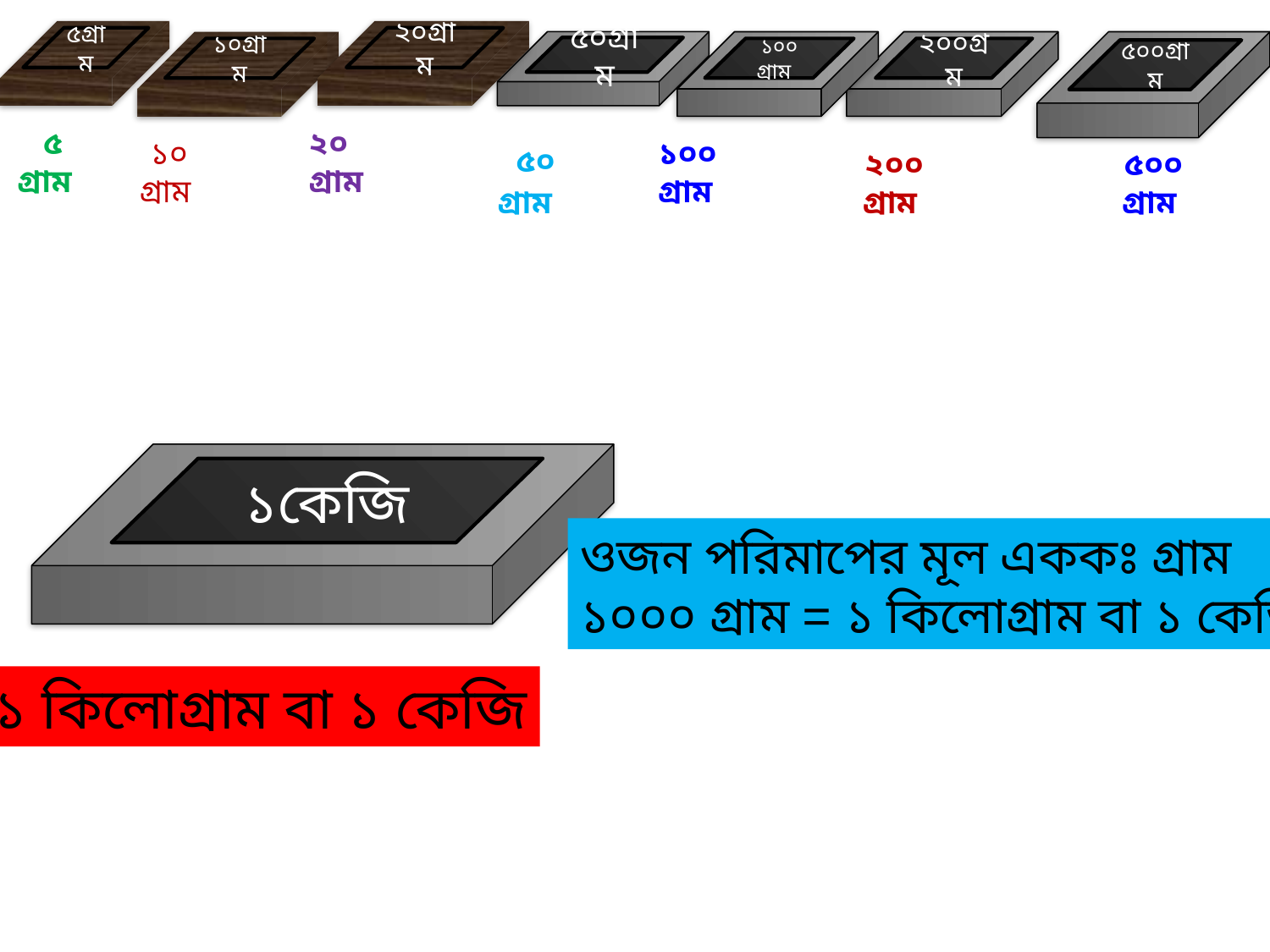

৫গ্রাম

২০গ্রাম

১০গ্রাম

৫০গ্রাম

১০০ গ্রাম

২০০গ্রম

৫০০গ্রাম
৫ গ্রাম
২০ গ্রাম
 ৫০ গ্রাম
১০ গ্রাম
১০০ গ্রাম
২০০ গ্রাম
৫০০ গ্রাম

১কেজি
ওজন পরিমাপের মূল এককঃ গ্রাম
১০০০ গ্রাম = ১ কিলোগ্রাম বা ১ কেজি
১ কিলোগ্রাম বা ১ কেজি